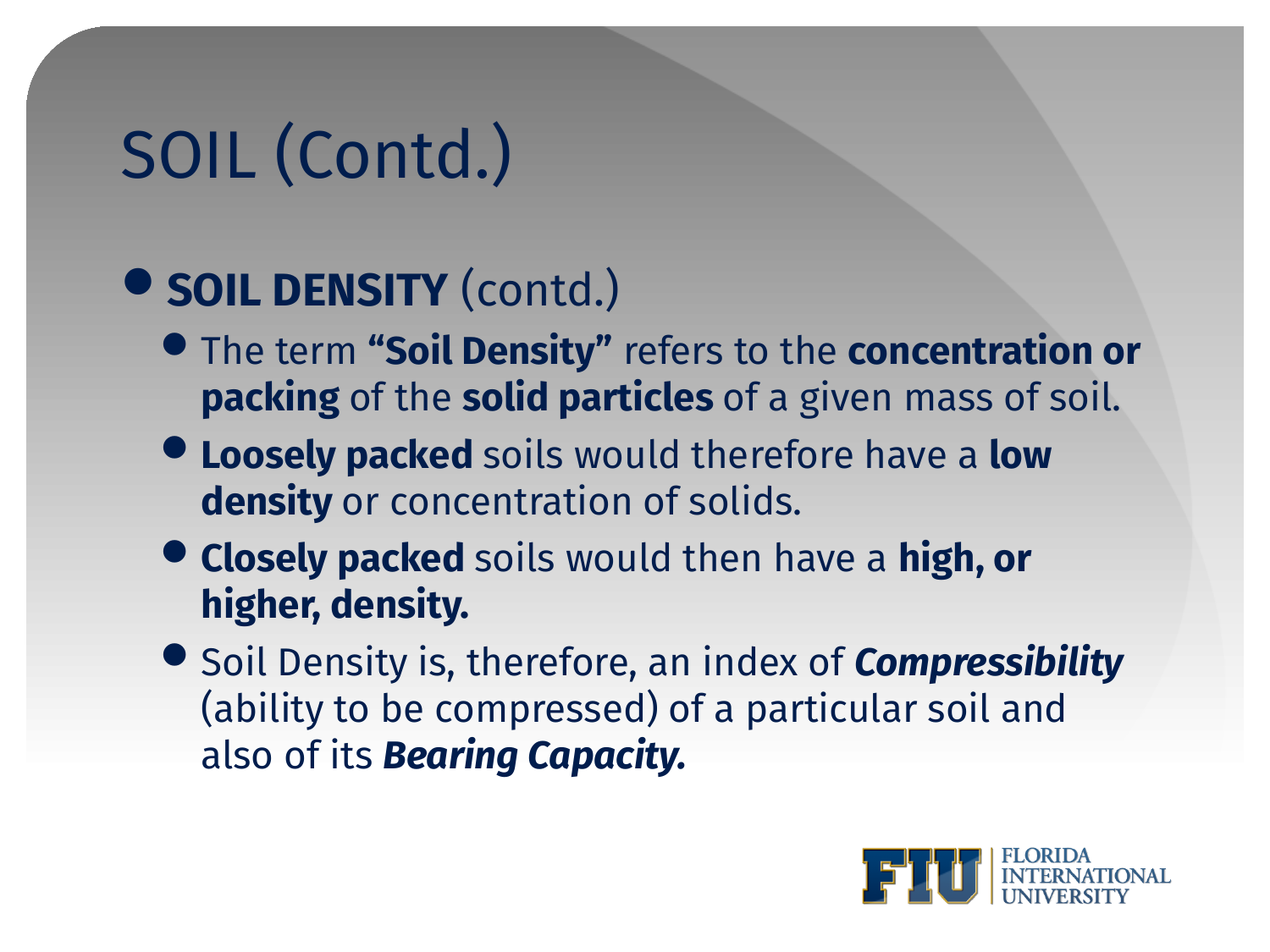

# SOIL (Contd.)
SOIL DENSITY (contd.)
The term “Soil Density” refers to the concentration or packing of the solid particles of a given mass of soil.
Loosely packed soils would therefore have a low density or concentration of solids.
Closely packed soils would then have a high, or higher, density.
Soil Density is, therefore, an index of Compressibility (ability to be compressed) of a particular soil and also of its Bearing Capacity.